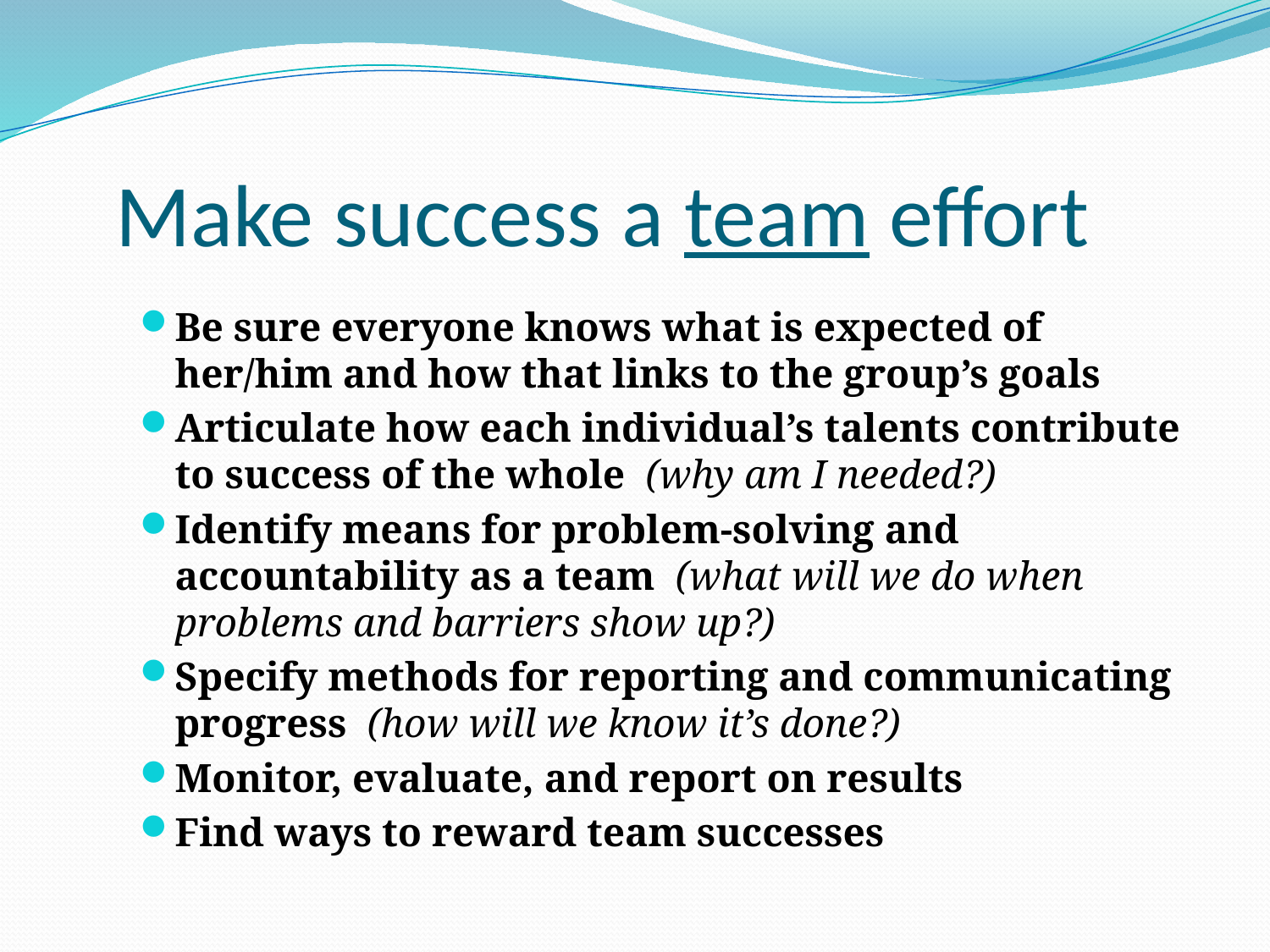

# Make success a team effort
Be sure everyone knows what is expected of her/him and how that links to the group’s goals
Articulate how each individual’s talents contribute to success of the whole  (why am I needed?)
Identify means for problem-solving and accountability as a team  (what will we do when problems and barriers show up?)
Specify methods for reporting and communicating progress  (how will we know it’s done?)
Monitor, evaluate, and report on results
Find ways to reward team successes